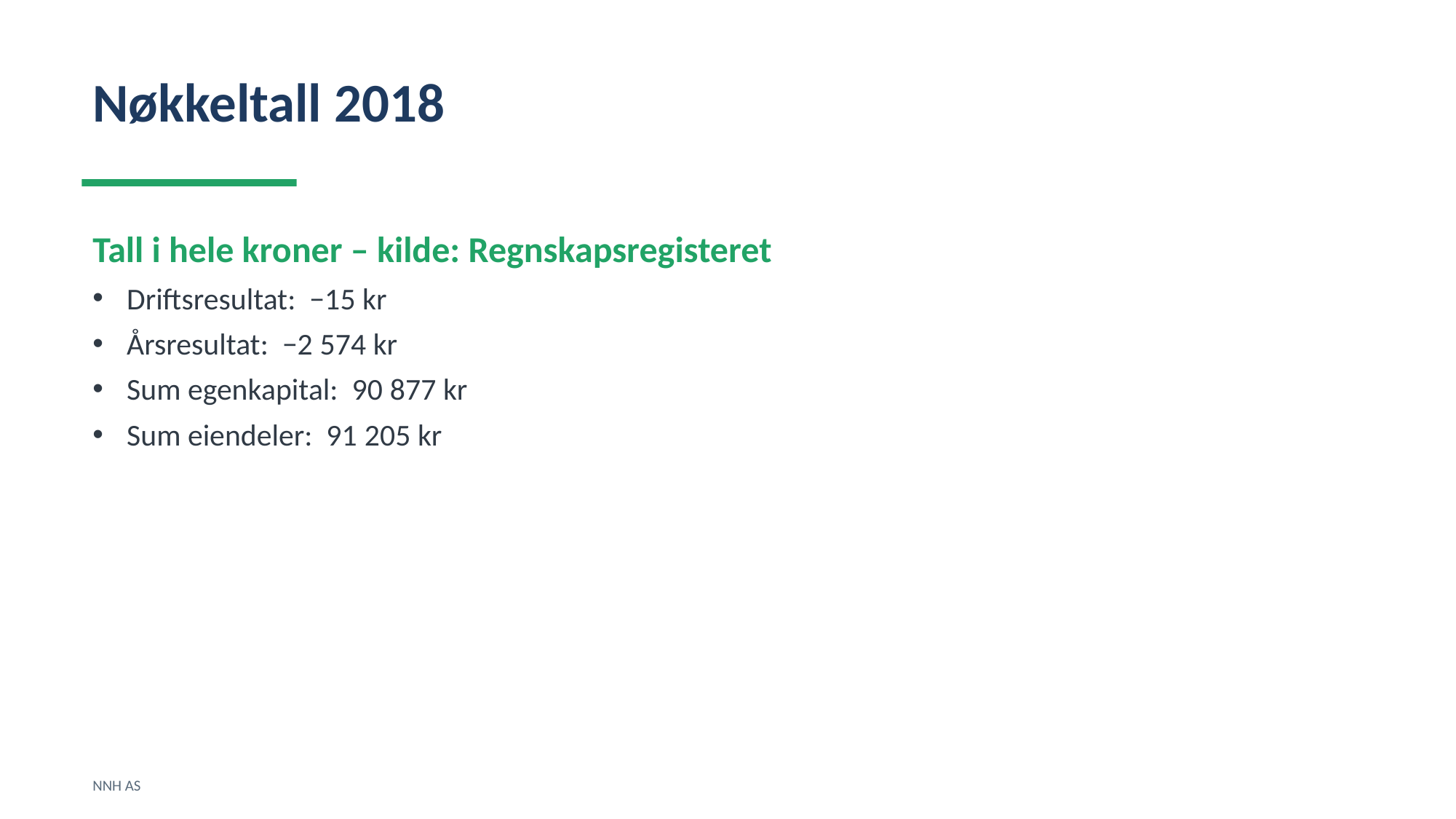

Nøkkeltall 2018

Tall i hele kroner – kilde: Regnskapsregisteret
Driftsresultat:  −15 kr
Årsresultat:  −2 574 kr
Sum egenkapital:  90 877 kr
Sum eiendeler:  91 205 kr
NNH AS